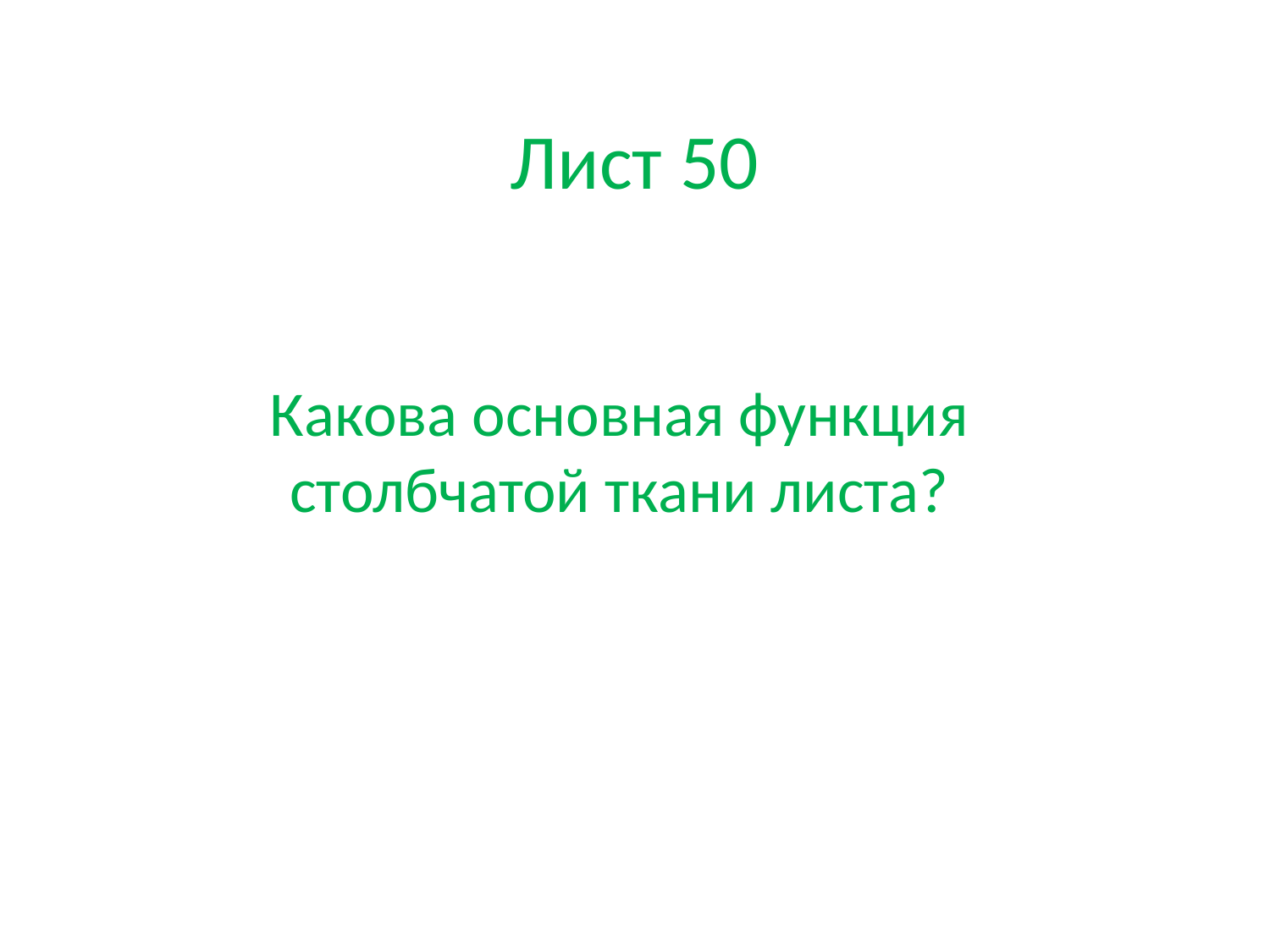

# Лист 50
Какова основная функция столбчатой ткани листа?